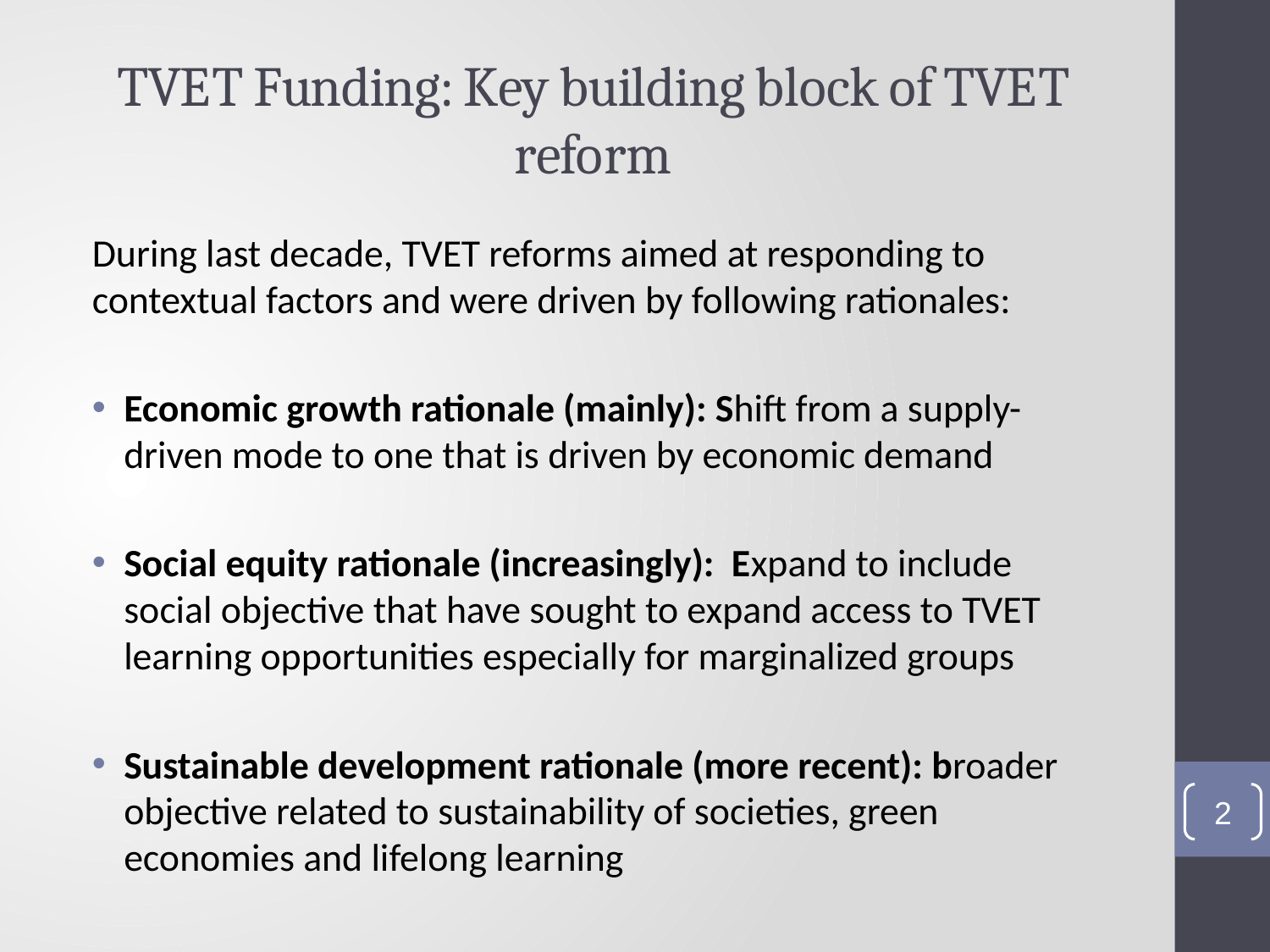

# TVET Funding: Key building block of TVET reform
During last decade, TVET reforms aimed at responding to contextual factors and were driven by following rationales:

Economic growth rationale (mainly): Shift from a supply-driven mode to one that is driven by economic demand

Social equity rationale (increasingly):  Expand to include social objective that have sought to expand access to TVET learning opportunities especially for marginalized groups

Sustainable development rationale (more recent): broader objective related to sustainability of societies, green economies and lifelong learning
2